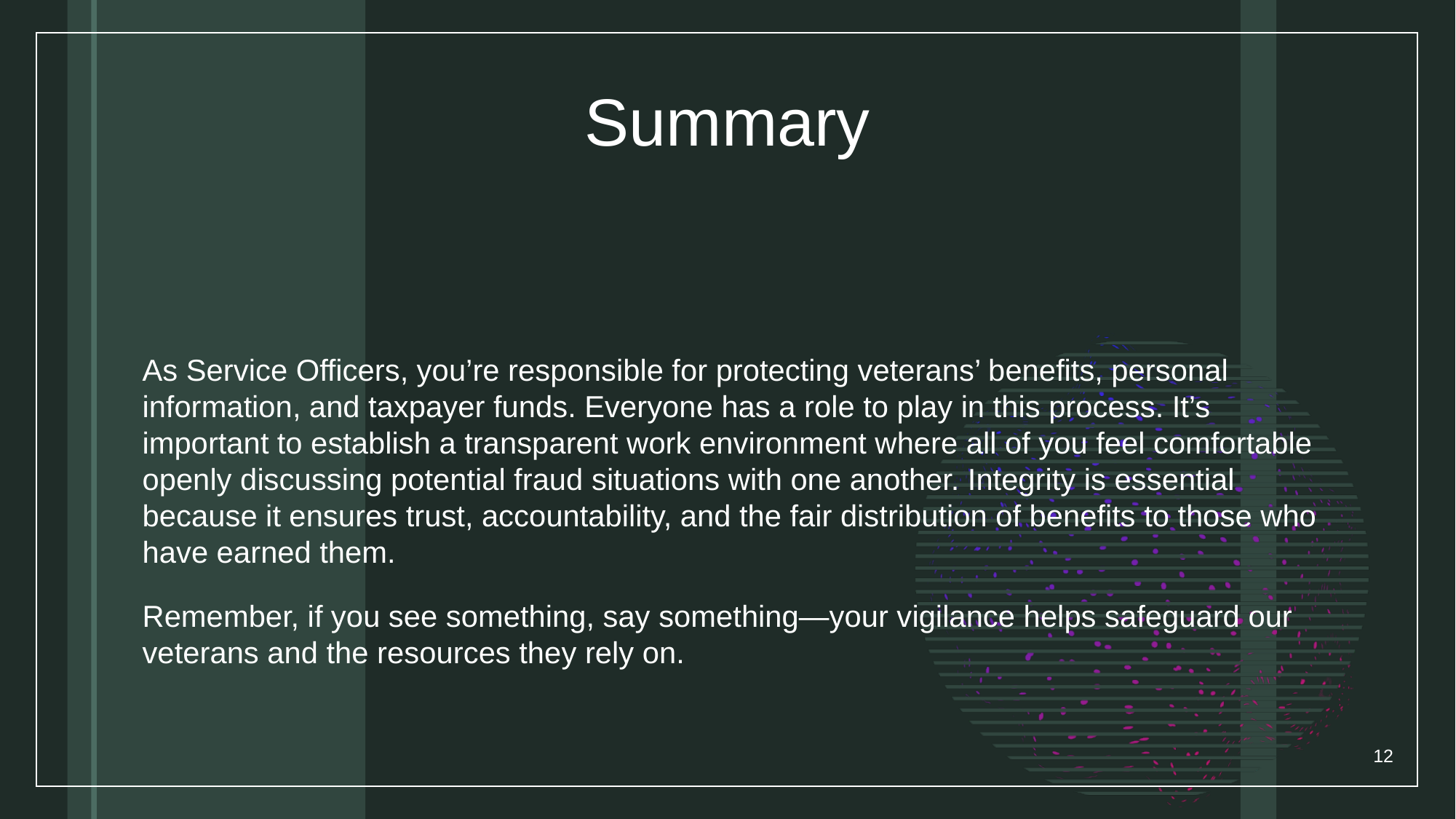

# Summary

As Service Officers, you’re responsible for protecting veterans’ benefits, personal information, and taxpayer funds. Everyone has a role to play in this process. It’s important to establish a transparent work environment where all of you feel comfortable openly discussing potential fraud situations with one another. Integrity is essential because it ensures trust, accountability, and the fair distribution of benefits to those who have earned them.
Remember, if you see something, say something—your vigilance helps safeguard our veterans and the resources they rely on.
12